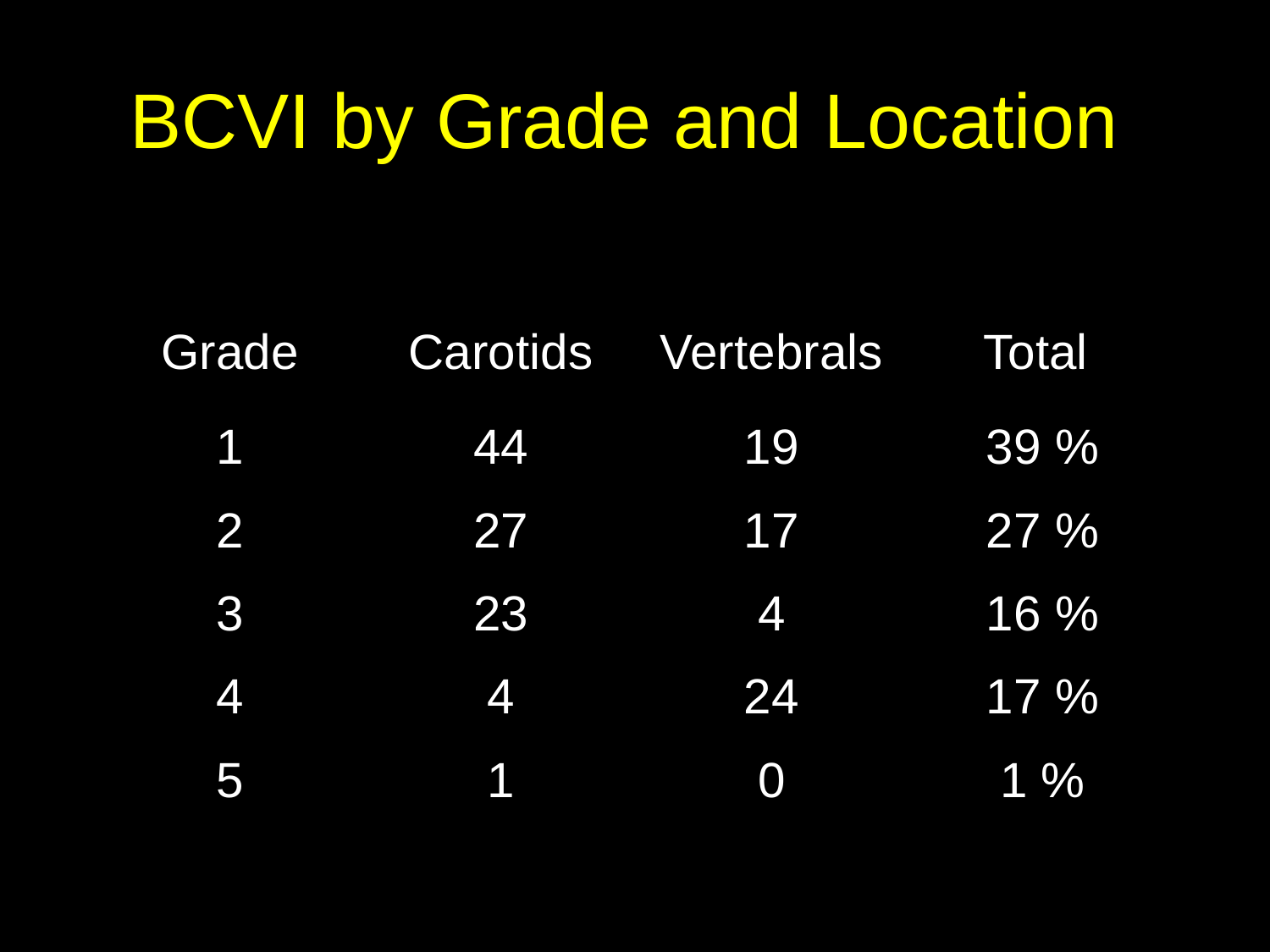

# BCVI by Grade and Location
| Grade | Carotids | Vertebrals | Total |
| --- | --- | --- | --- |
| 1 | 44 | 19 | 39 % |
| 2 | 27 | 17 | 27 % |
| 3 | 23 | 4 | 16 % |
| 4 | 4 | 24 | 17 % |
| 5 | 1 | 0 | 1 % |